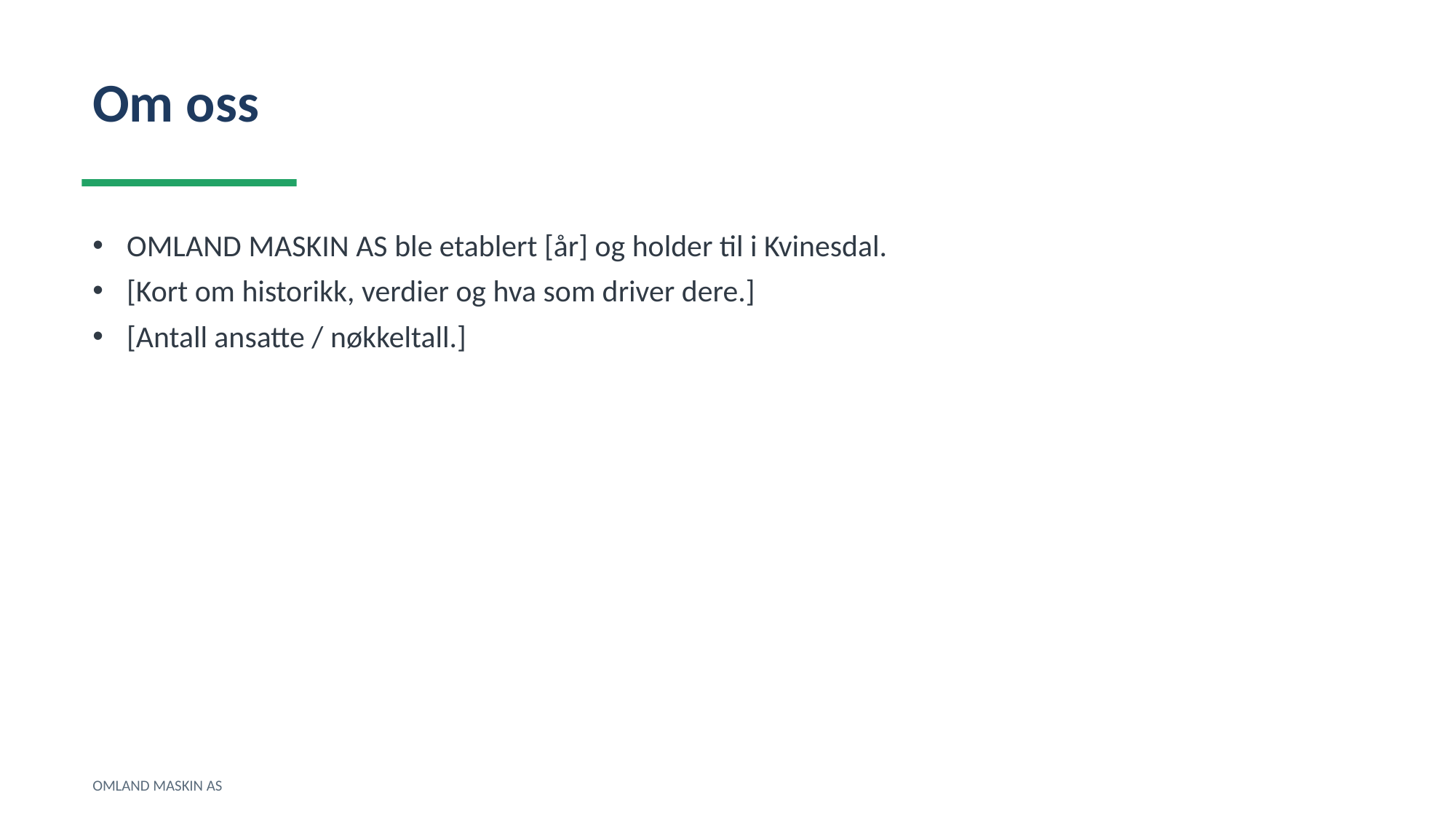

Om oss

OMLAND MASKIN AS ble etablert [år] og holder til i Kvinesdal.
[Kort om historikk, verdier og hva som driver dere.]
[Antall ansatte / nøkkeltall.]
OMLAND MASKIN AS